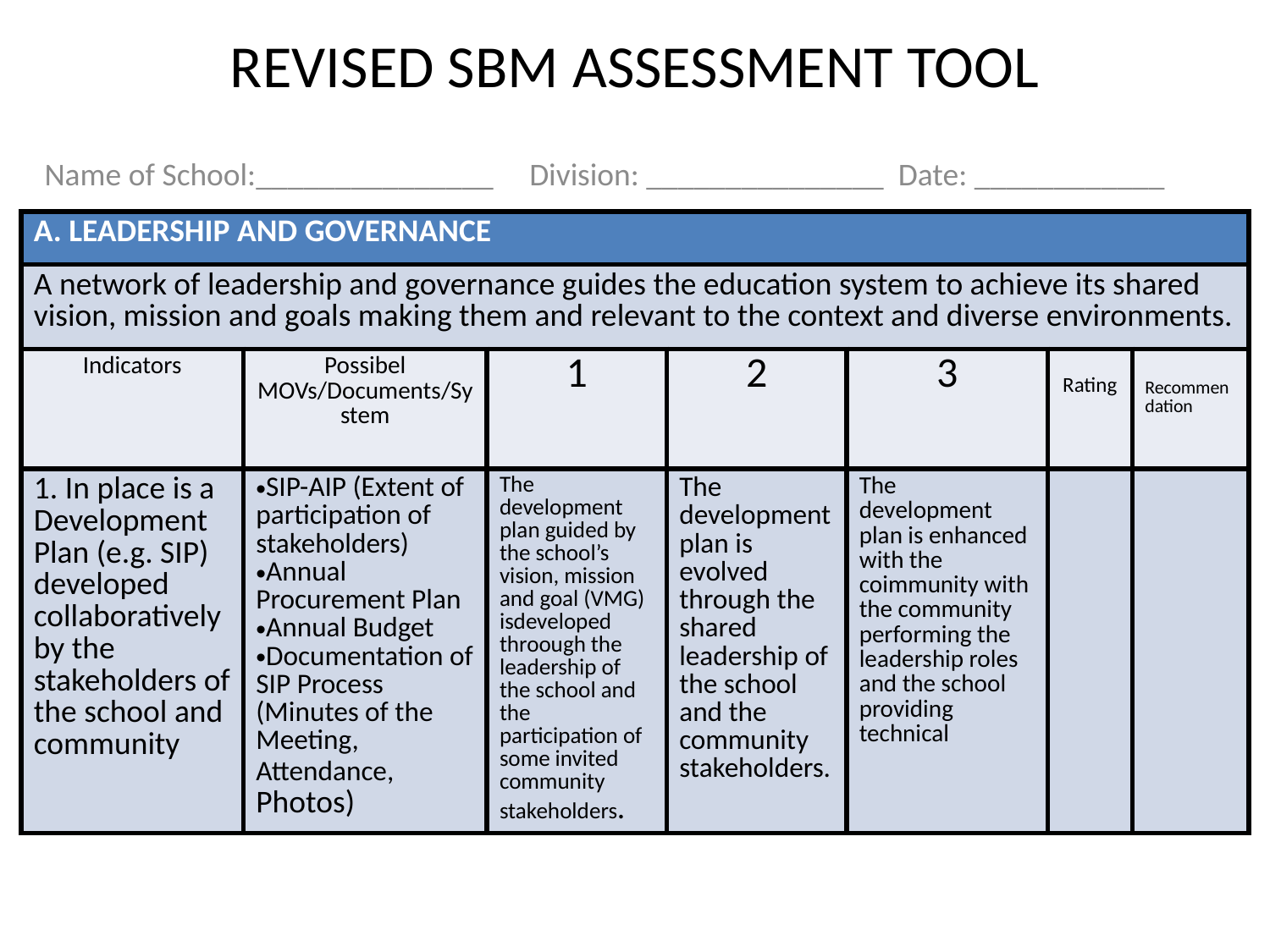

# REVISED SBM ASSESSMENT TOOL
Name of School:_______________     Division: _______________  Date: ____________

| A. LEADERSHIP AND GOVERNANCE |  |  |  |  |  |  |
| --- | --- | --- | --- | --- | --- | --- |
| A network of leadership and governance guides the education system to achieve its shared vision, mission and goals making them and relevant to the context and diverse environments. |  |  |  |  |  |  |
| Indicators | Possibel MOVs/Documents/System | 1 | 2 | 3 | Rating | Recommendation |
| 1. In place is a Development Plan (e.g. SIP) developed collaboratively by the stakeholders of the school and community | SIP-AIP (Extent of participation of stakeholders) Annual Procurement Plan Annual Budget Documentation of SIP Process (Minutes of the Meeting, Attendance, Photos) | The development plan guided by the school’s vision, mission and goal (VMG) isdeveloped throough the leadership of the school and the participation of some invited community stakeholders. | The development plan is evolved through the shared leadership of the school and the community stakeholders. | The development plan is enhanced with the coimmunity with the community performing the leadership roles and the school providing technical |  |  |